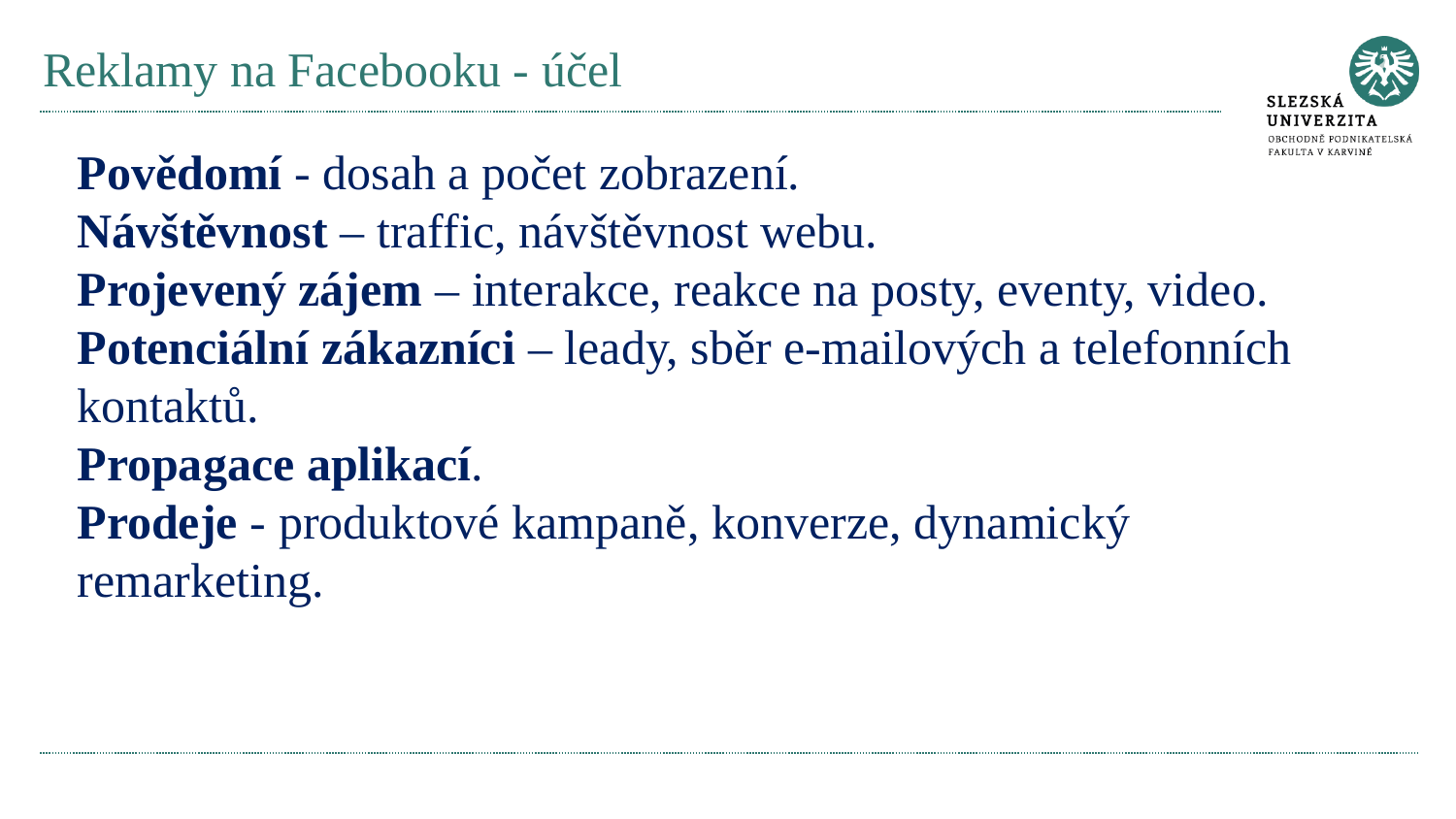

# Reklamy na Facebooku - účel
Povědomí - dosah a počet zobrazení.
Návštěvnost – traffic, návštěvnost webu.
Projevený zájem – interakce, reakce na posty, eventy, video.
Potenciální zákazníci – leady, sběr e-mailových a telefonních kontaktů.
Propagace aplikací.
Prodeje - produktové kampaně, konverze, dynamický remarketing.